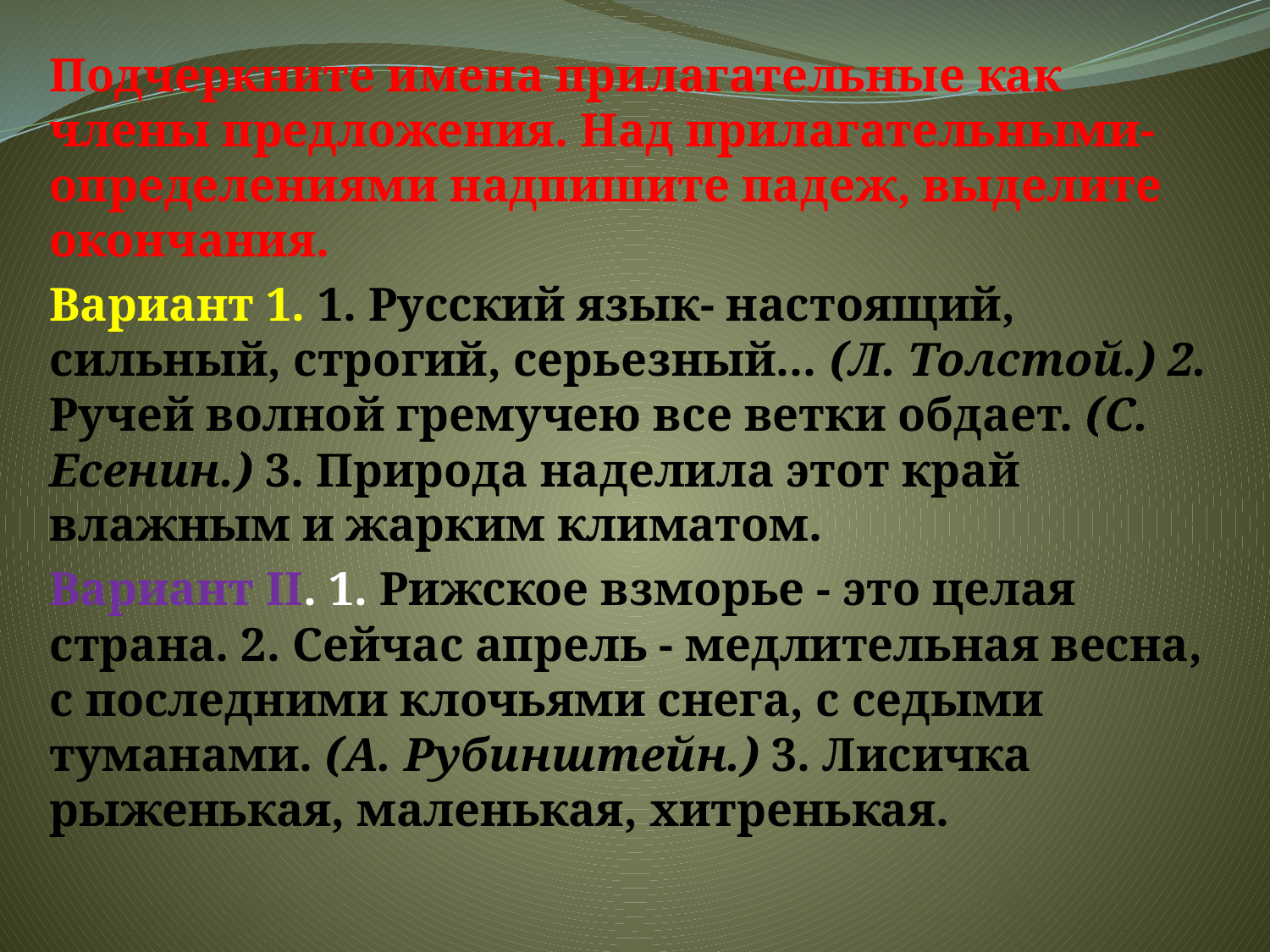

Подчеркните имена прилагательные как члены предложения. Над прилагательными-определениями надпишите падеж, выделите окончания.
Вариант 1. 1. Русский язык- настоящий, сильный, строгий, серьезный... (Л. Толстой.) 2. Ручей волной гремучею все ветки обдает. (С. Есенин.) 3. Природа наделила этот край влажным и жарким климатом.
Вариант II. 1. Рижское взморье - это целая страна. 2. Сейчас апрель - медлительная весна, с последними клочьями снега, с седыми туманами. (А. Рубинштейн.) 3. Лисичка рыженькая, маленькая, хитренькая.